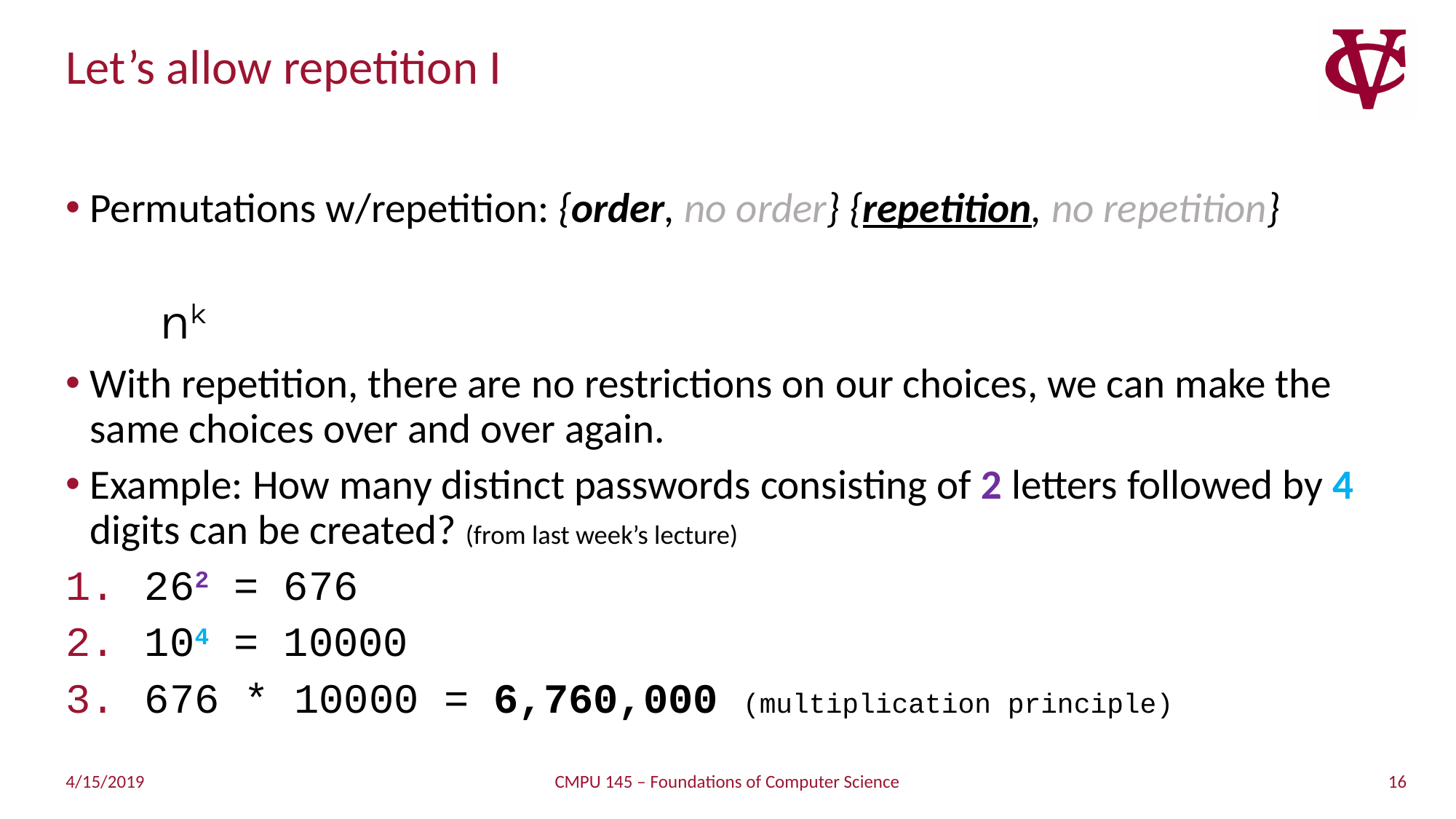

# Let’s allow repetition I

Permutations w/repetition: {order, no order} {repetition, no repetition}

nk
With repetition, there are no restrictions on our choices, we can make the same choices over and over again.
Example: How many distinct passwords consisting of 2 letters followed by 4 digits can be created? (from last week’s lecture)
262 = 676
104 = 10000
676 * 10000 = 6,760,000 (multiplication principle)

16
4/15/2019
CMPU 145 – Foundations of Computer Science